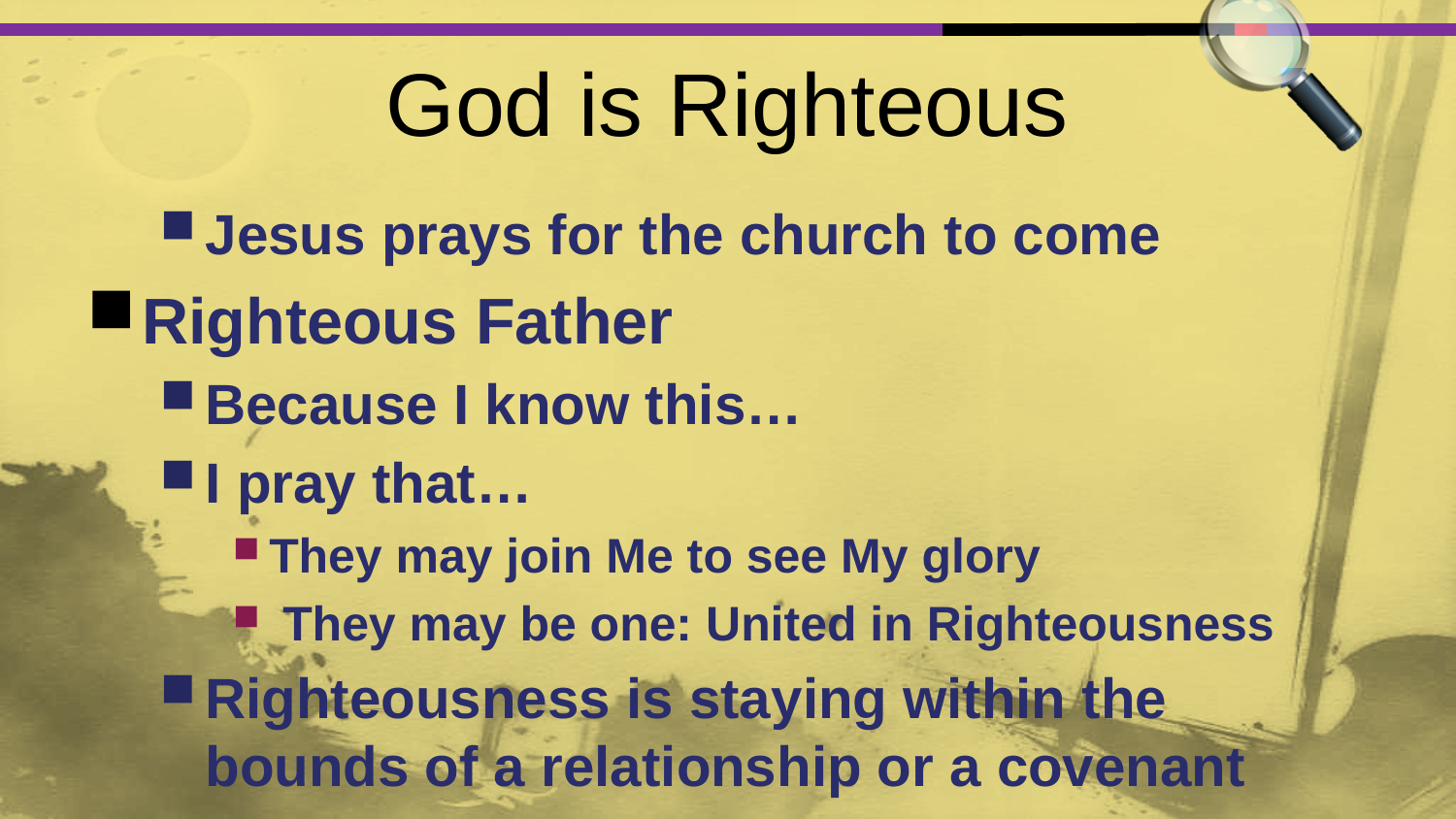

# God is Righteous
Jesus prays for the church to come
Righteous Father
Because I know this…
I pray that…
They may join Me to see My glory
 They may be one: United in Righteousness
Righteousness is staying within the bounds of a relationship or a covenant